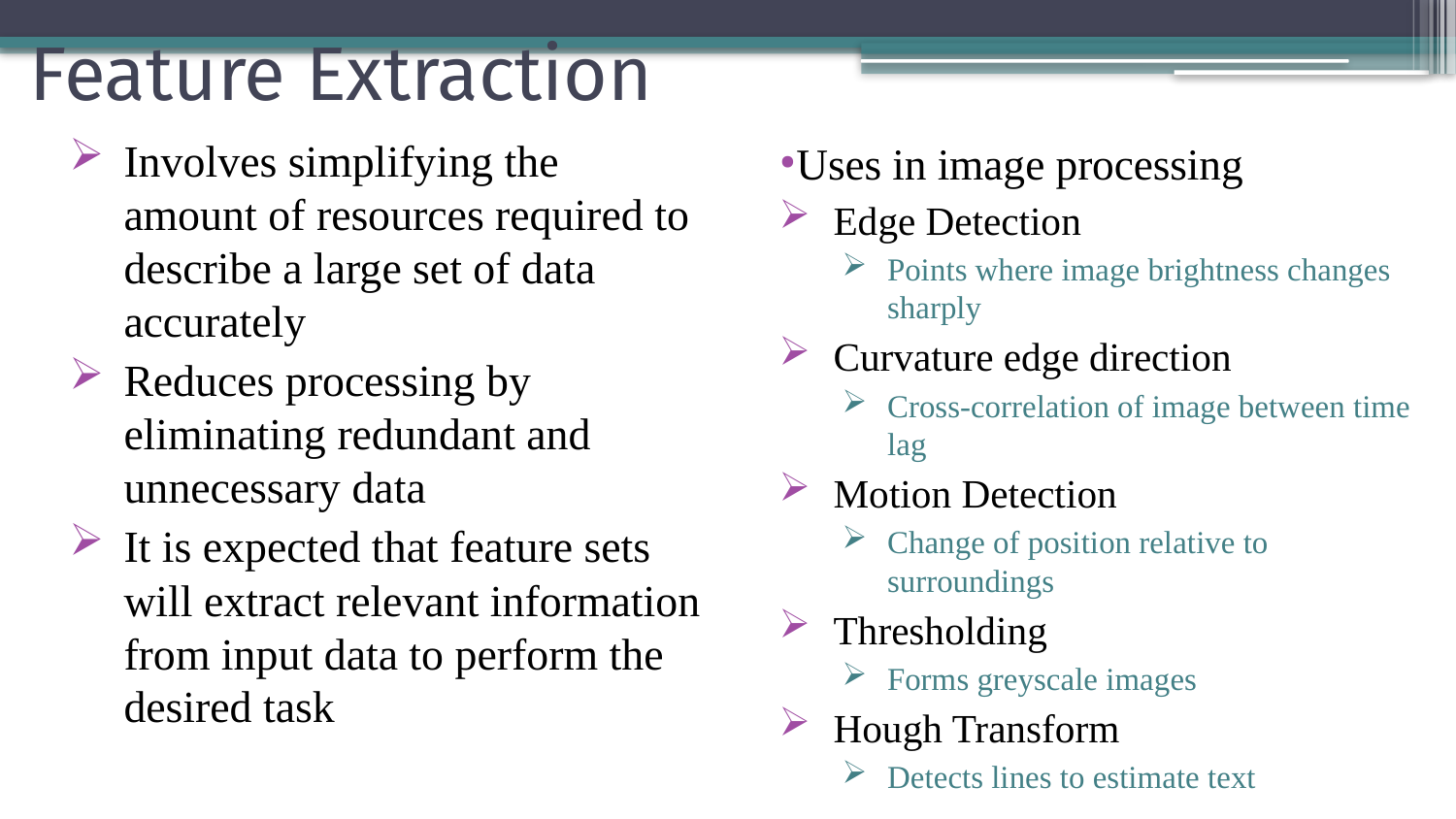

# Feature Extraction
Involves simplifying the amount of resources required to describe a large set of data accurately
Reduces processing by eliminating redundant and unnecessary data
It is expected that feature sets will extract relevant information from input data to perform the desired task
Uses in image processing
Edge Detection
Points where image brightness changes sharply
Curvature edge direction
Cross-correlation of image between time lag
Motion Detection
Change of position relative to surroundings
Thresholding
Forms greyscale images
Hough Transform
Detects lines to estimate text